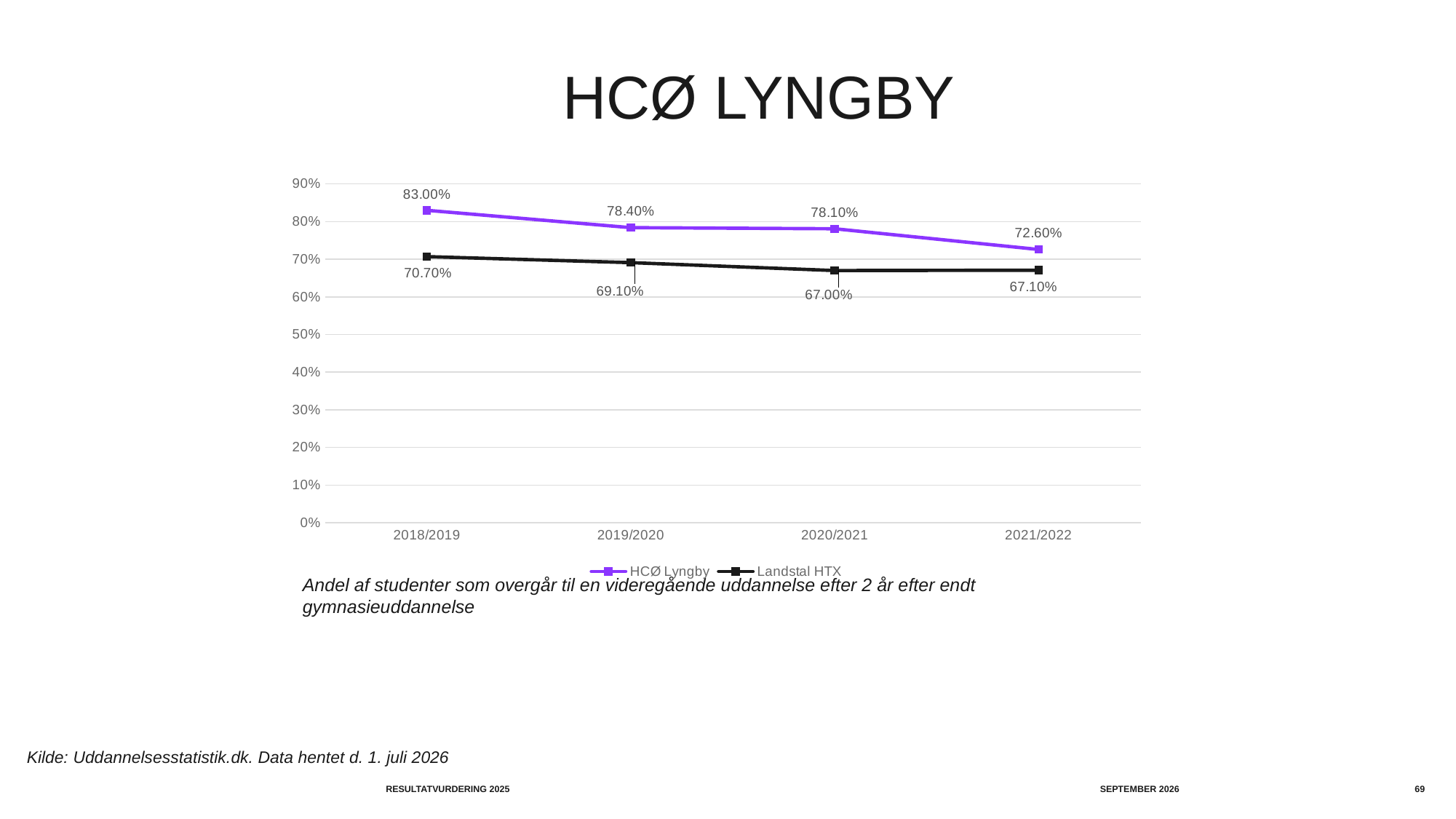

# Hcø Lyngby

### Chart

| Category | HCØ Lyngby | Landstal HTX |
|---|---|---|
| 2018/2019 | 0.83 | 0.707 |
| 2019/2020 | 0.784 | 0.691 |
| 2020/2021 | 0.781 | 0.67 |
| 2021/2022 | 0.726 | 0.671 |
Andel af studenter som overgår til en videregående uddannelse efter 2 år efter endt gymnasieuddannelse
Kilde: Uddannelsesstatistik.dk. Data hentet d. 1. juli 2026
Resultatvurdering 2025
september 2026
69